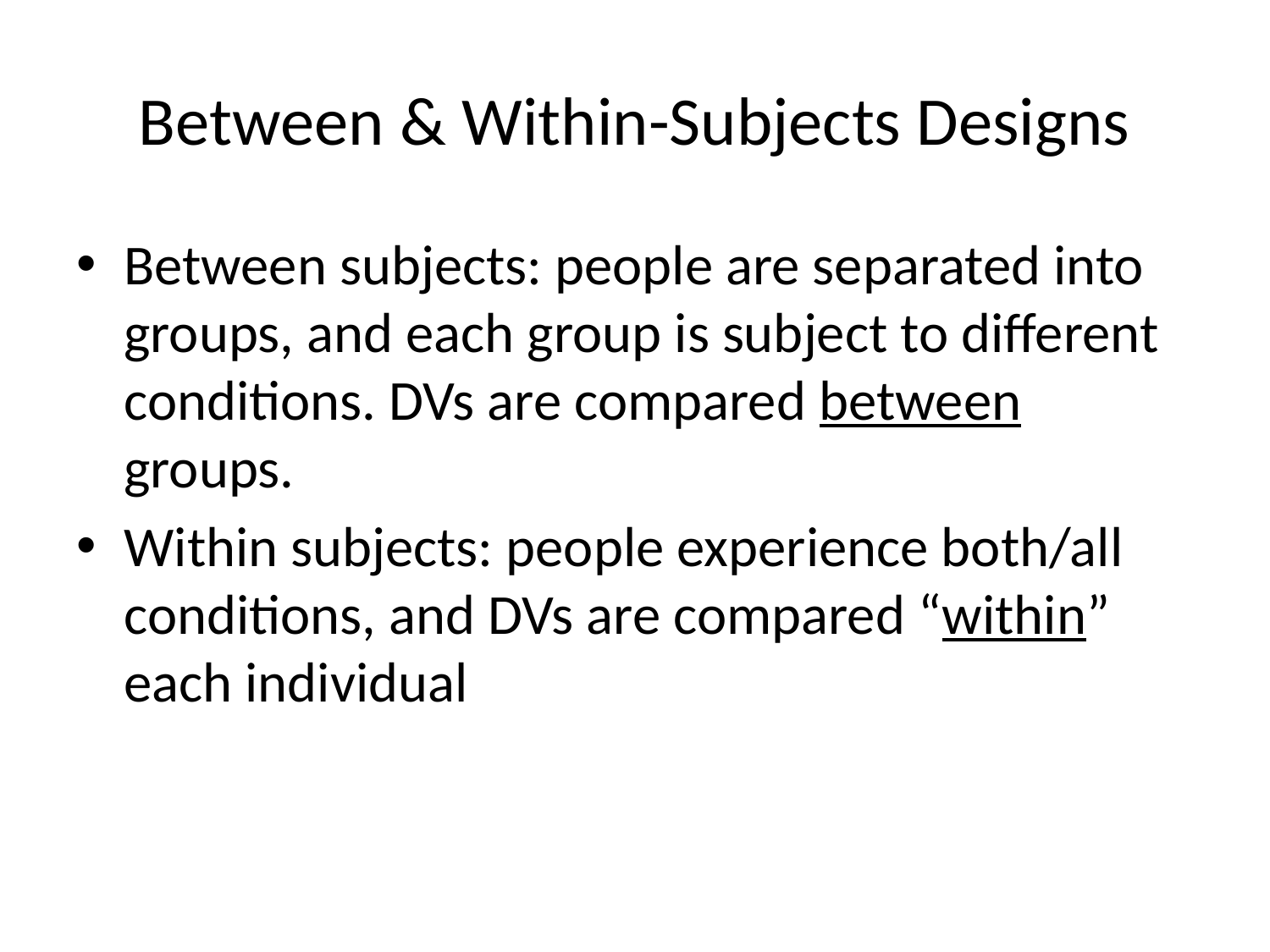

# Between & Within-Subjects Designs
Between subjects: people are separated into groups, and each group is subject to different conditions. DVs are compared between groups.
Within subjects: people experience both/all conditions, and DVs are compared “within” each individual